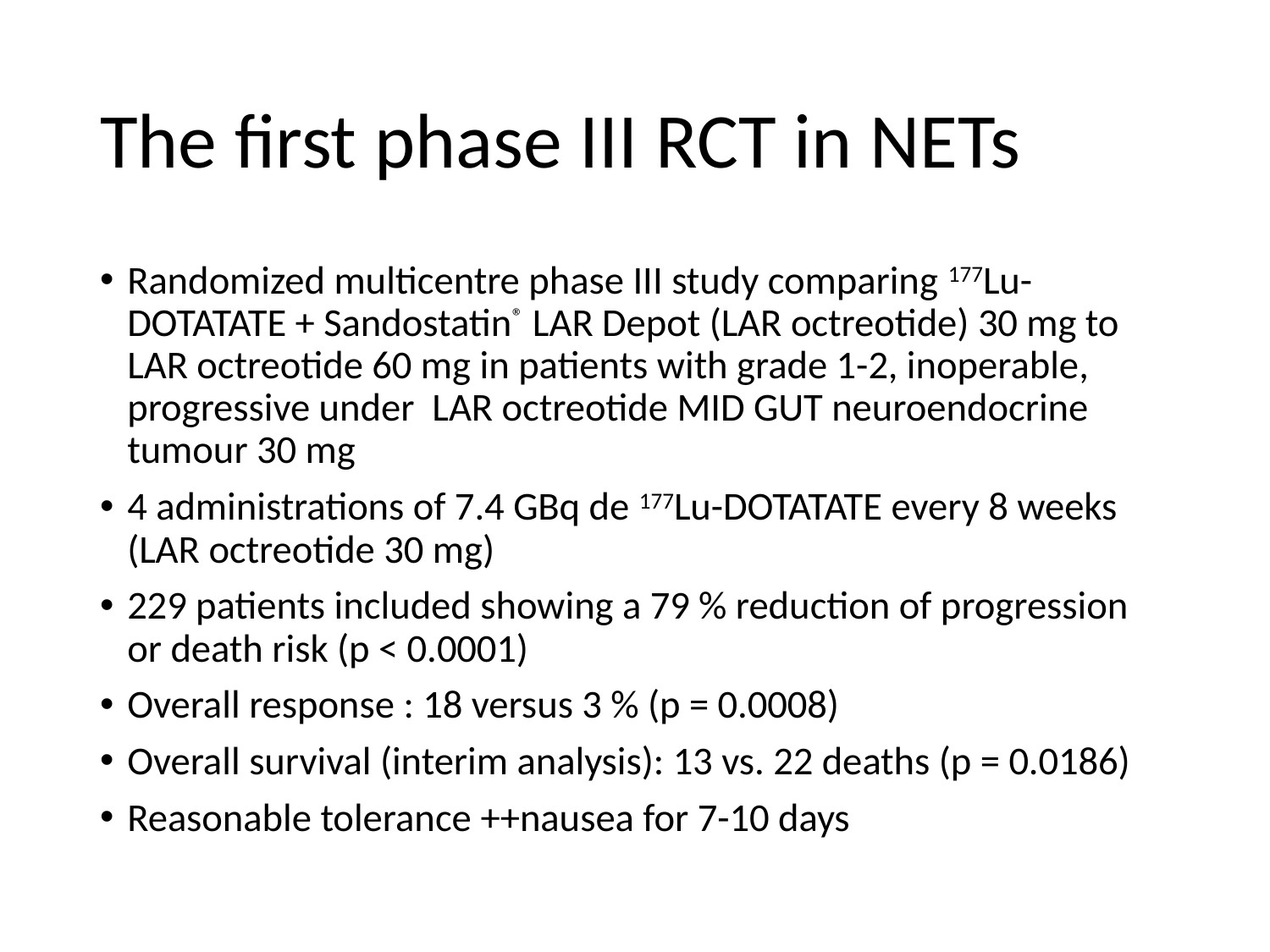

# The first phase III RCT in NETs
Randomized multicentre phase III study comparing 177Lu-DOTATATE + Sandostatin® LAR Depot (LAR octreotide) 30 mg to  LAR octreotide 60 mg in patients with grade 1-2, inoperable, progressive under  LAR octreotide MID GUT neuroendocrine tumour 30 mg
4 administrations of 7.4 GBq de 177Lu-DOTATATE every 8 weeks (LAR octreotide 30 mg)
229 patients included showing a 79 % reduction of progression or death risk (p < 0.0001)
Overall response : 18 versus 3 % (p = 0.0008)
Overall survival (interim analysis): 13 vs. 22 deaths (p = 0.0186)
Reasonable tolerance ++nausea for 7-10 days